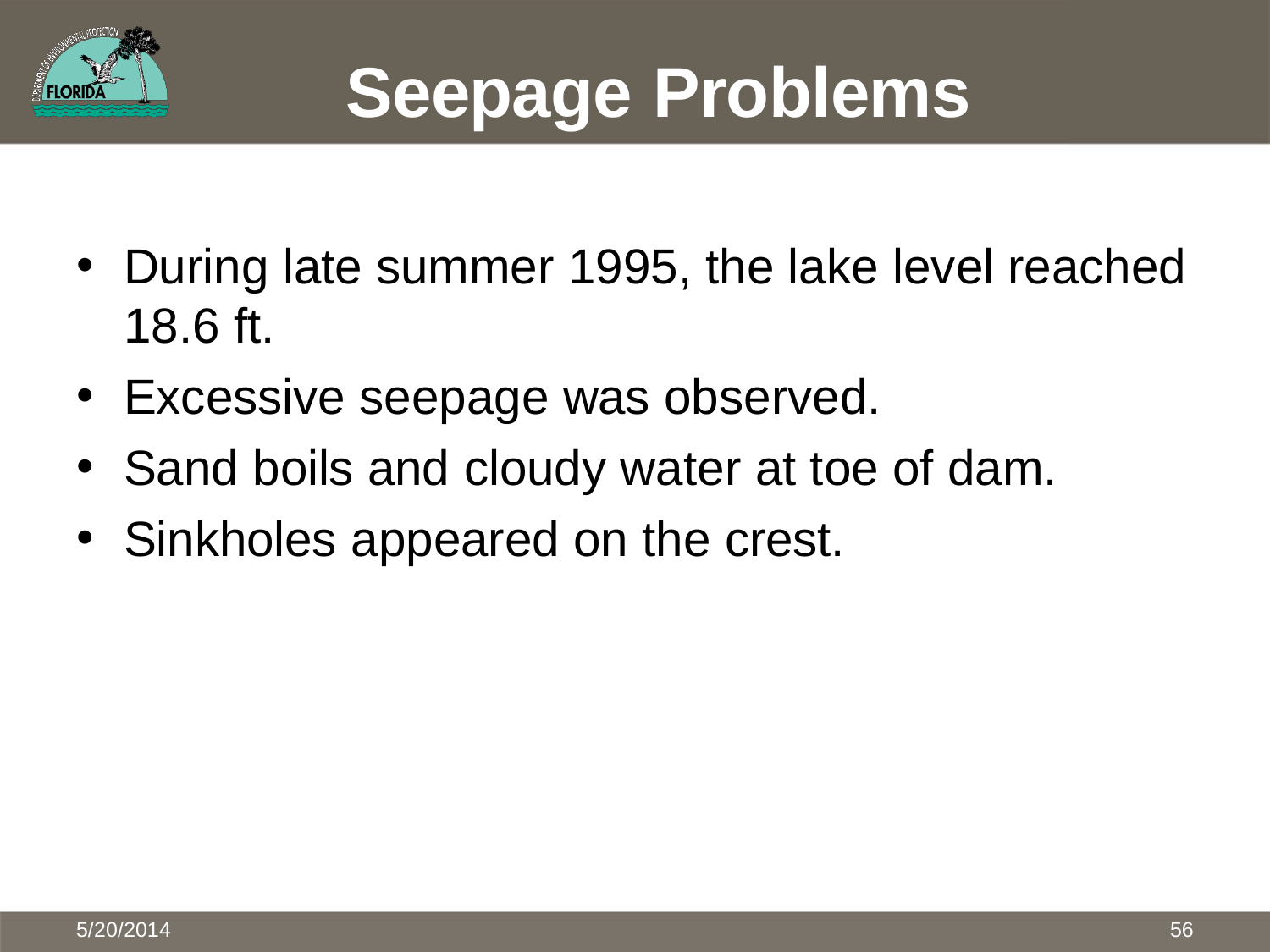

# Seepage Problems
During late summer 1995, the lake level reached
18.6 ft.
Excessive seepage was observed.
Sand boils and cloudy water at toe of dam.
Sinkholes appeared on the crest.
56
5/20/2014